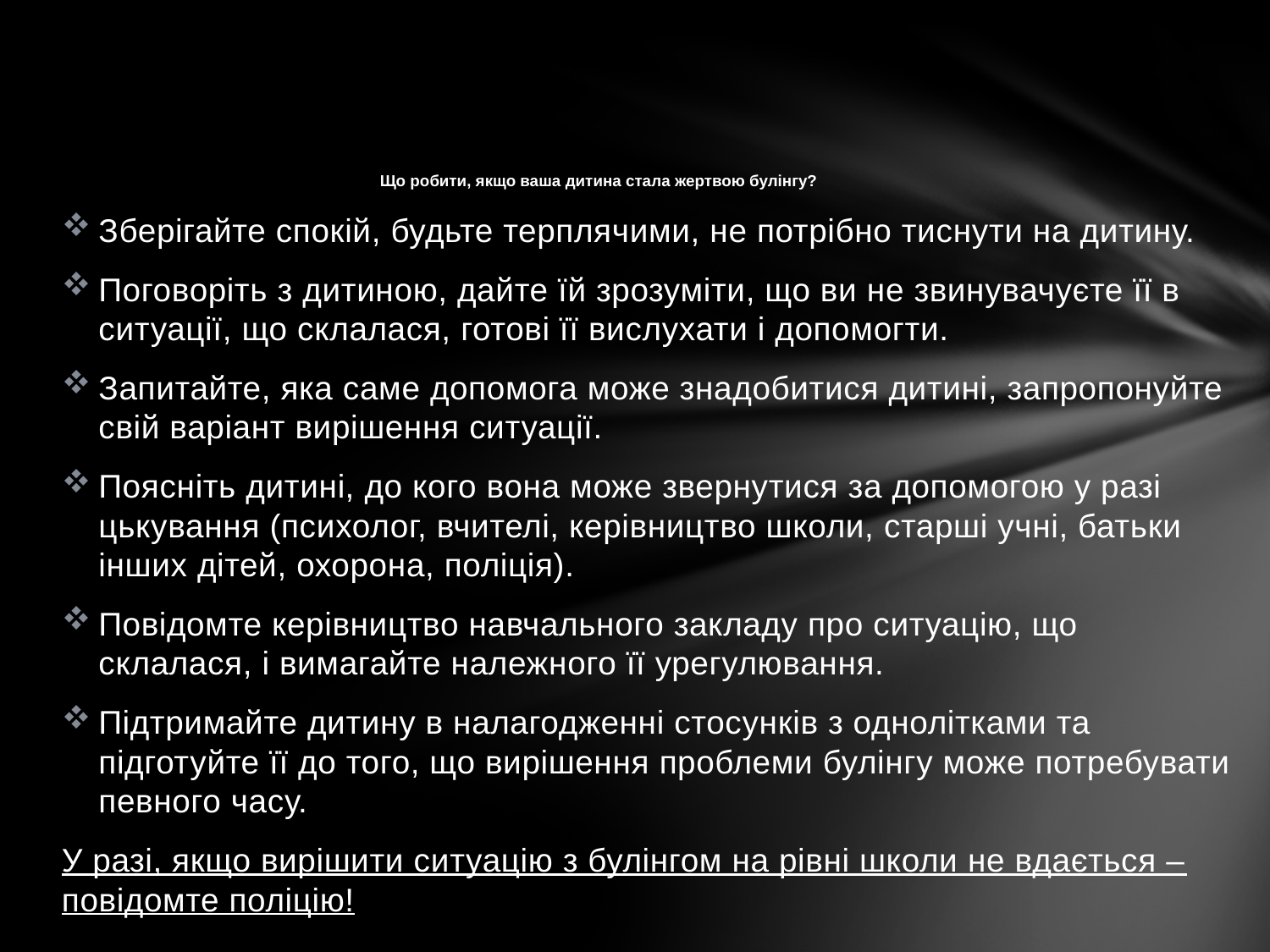

# Що робити, якщо ваша дитина стала жертвою булінгу?
Зберігайте спокій, будьте терплячими, не потрібно тиснути на дитину.
Поговоріть з дитиною, дайте їй зрозуміти, що ви не звинувачуєте її в ситуації, що склалася, готові її вислухати і допомогти.
Запитайте, яка саме допомога може знадобитися дитині, запропонуйте свій варіант вирішення ситуації.
Поясніть дитині, до кого вона може звернутися за допомогою у разі цькування (психолог, вчителі, керівництво школи, старші учні, батьки інших дітей, охорона, поліція).
Повідомте керівництво навчального закладу про ситуацію, що склалася, і вимагайте належного її урегулювання.
Підтримайте дитину в налагодженні стосунків з однолітками та підготуйте її до того, що вирішення проблеми булінгу може потребувати певного часу.
У разі, якщо вирішити ситуацію з булінгом на рівні школи не вдається – повідомте поліцію!